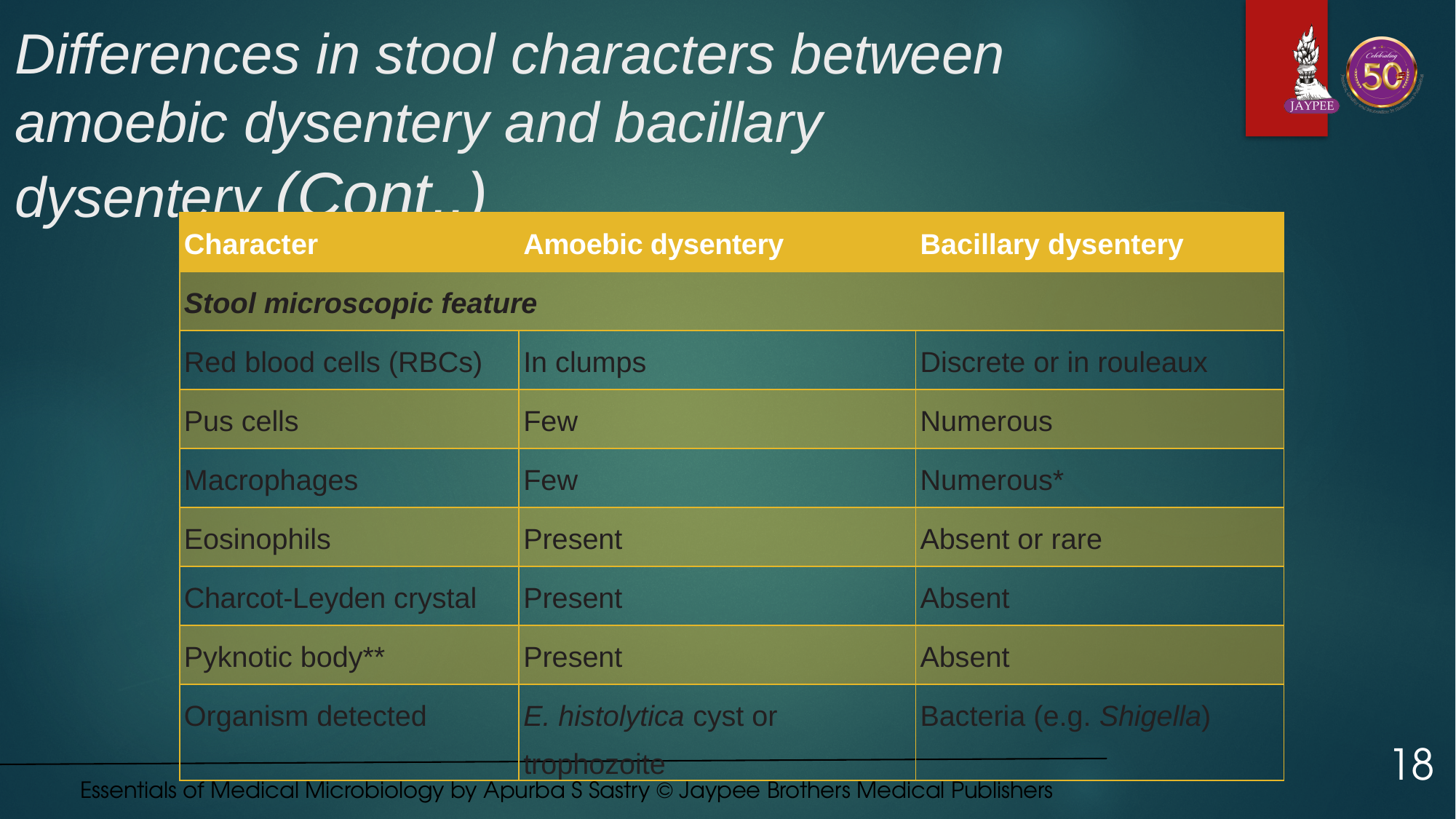

# Differences in stool characters between amoebic dysentery and bacillary dysentery (Cont..)
| Character | Amoebic dysentery | Bacillary dysentery |
| --- | --- | --- |
| Stool microscopic feature |  |  |
| Red blood cells (RBCs) | In clumps | Discrete or in rouleaux |
| Pus cells | Few | Numerous |
| Macrophages | Few | Numerous\* |
| Eosinophils | Present | Absent or rare |
| Charcot-Leyden crystal | Present | Absent |
| Pyknotic body\*\* | Present | Absent |
| Organism detected | E. histolytica cyst or trophozoite | Bacteria (e.g. Shigella) |
18